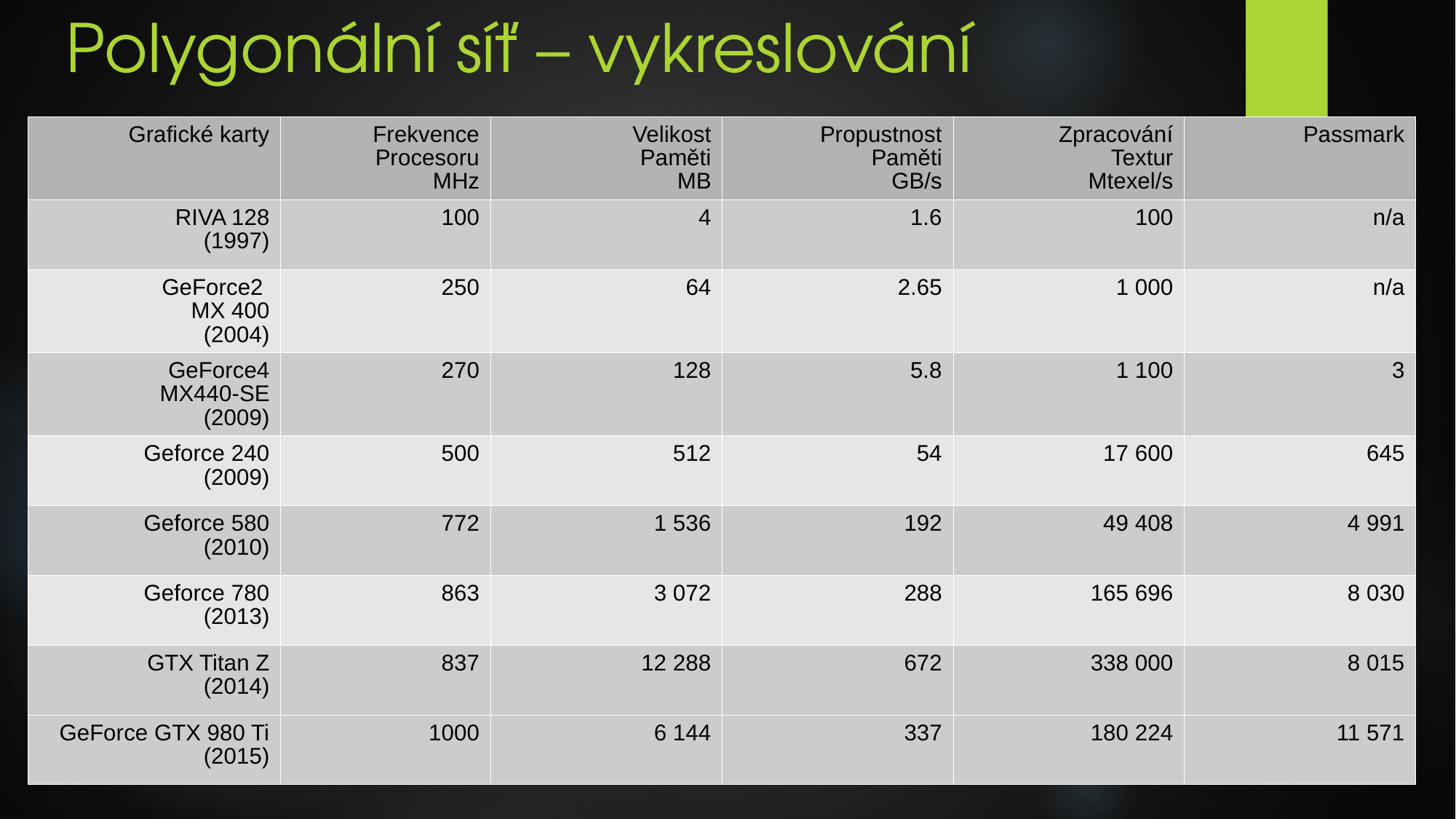

# Polygonální síť – vykreslování
| Grafické karty | Frekvence Procesoru MHz | Velikost Paměti MB | Propustnost Paměti GB/s | Zpracování Textur Mtexel/s | Passmark |
| --- | --- | --- | --- | --- | --- |
| RIVA 128 (1997) | 100 | 4 | 1.6 | 100 | n/a |
| GeForce2 MX 400 (2004) | 250 | 64 | 2.65 | 1 000 | n/a |
| GeForce4 MX440-SE (2009) | 270 | 128 | 5.8 | 1 100 | 3 |
| Geforce 240 (2009) | 500 | 512 | 54 | 17 600 | 645 |
| Geforce 580 (2010) | 772 | 1 536 | 192 | 49 408 | 4 991 |
| Geforce 780 (2013) | 863 | 3 072 | 288 | 165 696 | 8 030 |
| GTX Titan Z (2014) | 837 | 12 288 | 672 | 338 000 | 8 015 |
| GeForce GTX 980 Ti (2015) | 1000 | 6 144 | 337 | 180 224 | 11 571 |